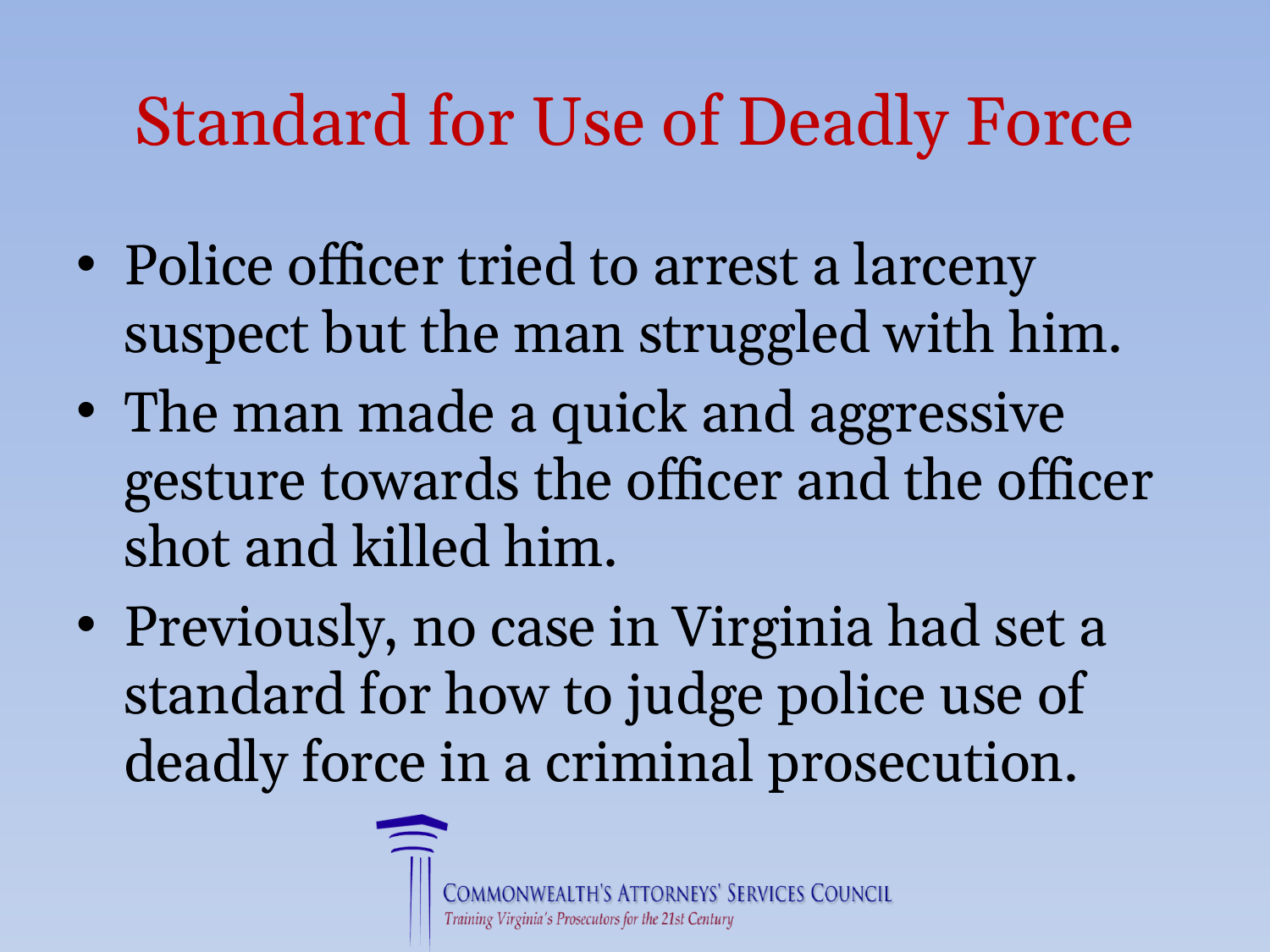

# Standard for Use of Deadly Force
Police officer tried to arrest a larceny suspect but the man struggled with him.
The man made a quick and aggressive gesture towards the officer and the officer shot and killed him.
Previously, no case in Virginia had set a standard for how to judge police use of deadly force in a criminal prosecution.